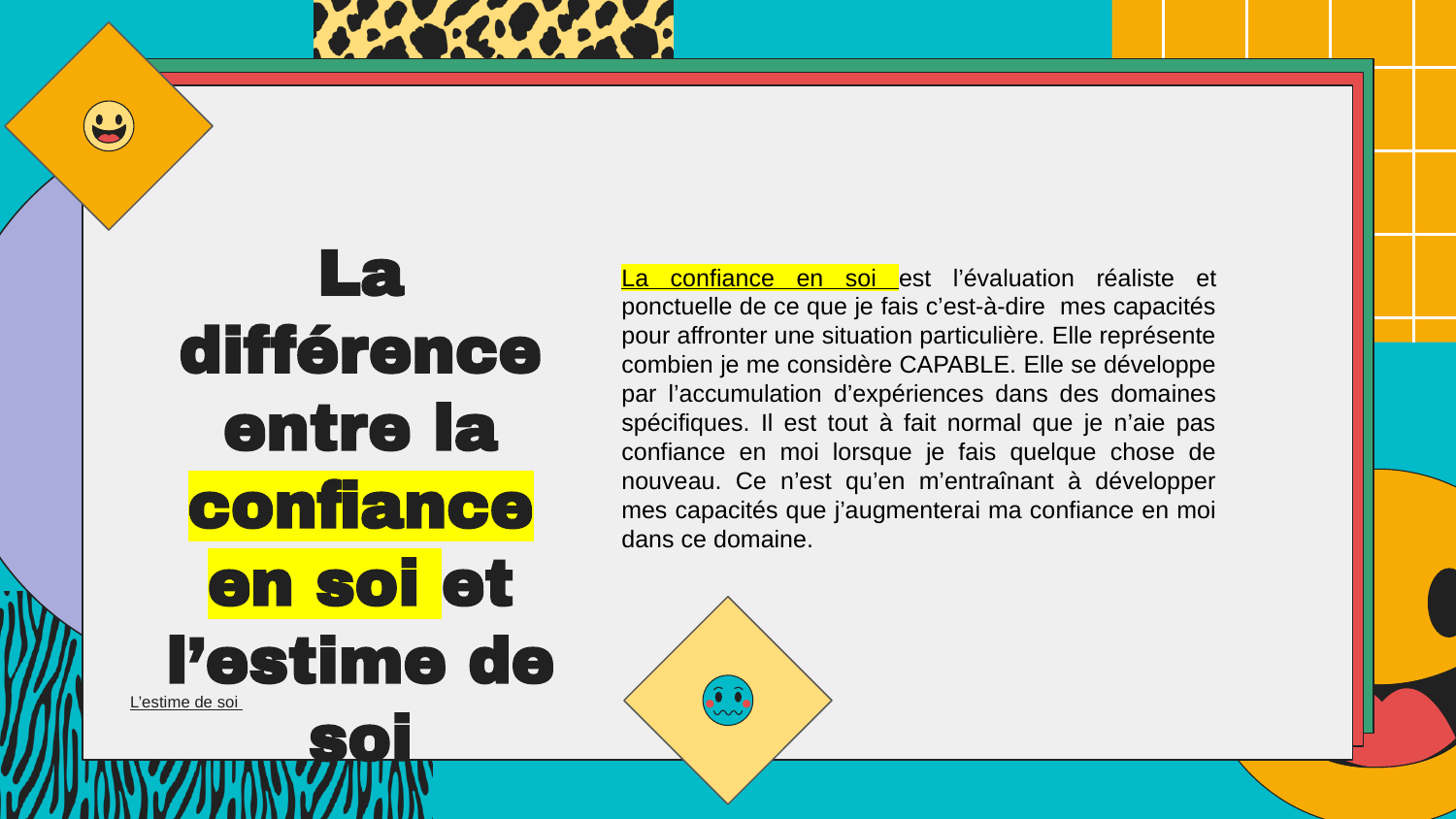

# La différence entre la confiance en soi et l’estime de soi

La confiance en soi est l’évaluation réaliste et ponctuelle de ce que je fais c’est-à-dire  mes capacités pour affronter une situation particulière. Elle représente combien je me considère CAPABLE. Elle se développe par l’accumulation d’expériences dans des domaines spécifiques. Il est tout à fait normal que je n’aie pas confiance en moi lorsque je fais quelque chose de nouveau. Ce n’est qu’en m’entraînant à développer mes capacités que j’augmenterai ma confiance en moi dans ce domaine.
L’estime de soi